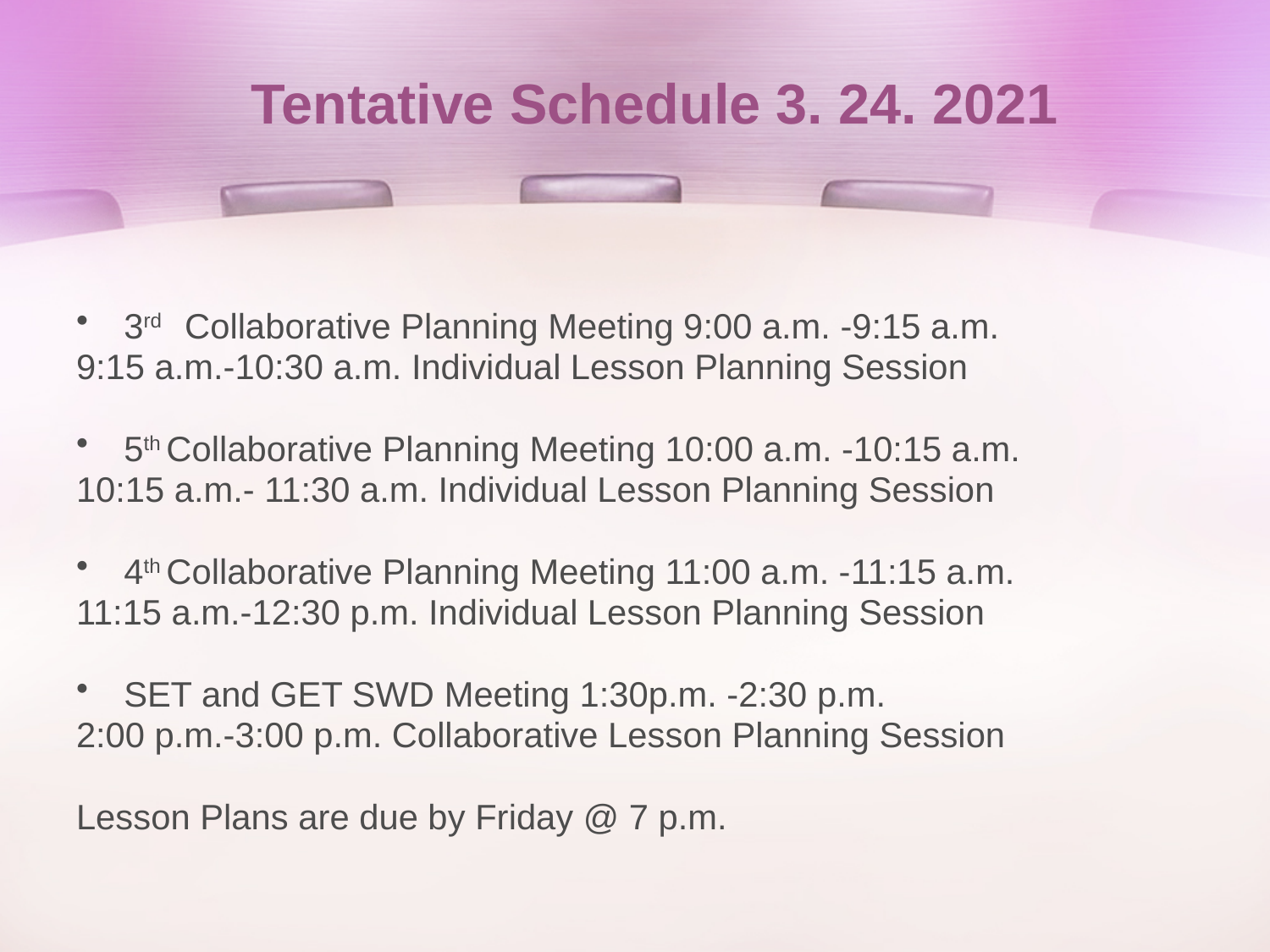

# Tentative Schedule 3. 24. 2021

3rd    Collaborative Planning Meeting 9:00 a.m. -9:15 a.m.
9:15 a.m.-10:30 a.m. Individual Lesson Planning Session

5th Collaborative Planning Meeting 10:00 a.m. -10:15 a.m.
10:15 a.m.- 11:30 a.m. Individual Lesson Planning Session

4th Collaborative Planning Meeting 11:00 a.m. -11:15 a.m.
11:15 a.m.-12:30 p.m. Individual Lesson Planning Session

SET and GET SWD Meeting 1:30p.m. -2:30 p.m.
2:00 p.m.-3:00 p.m. Collaborative Lesson Planning Session

Lesson Plans are due by Friday @ 7 p.m.